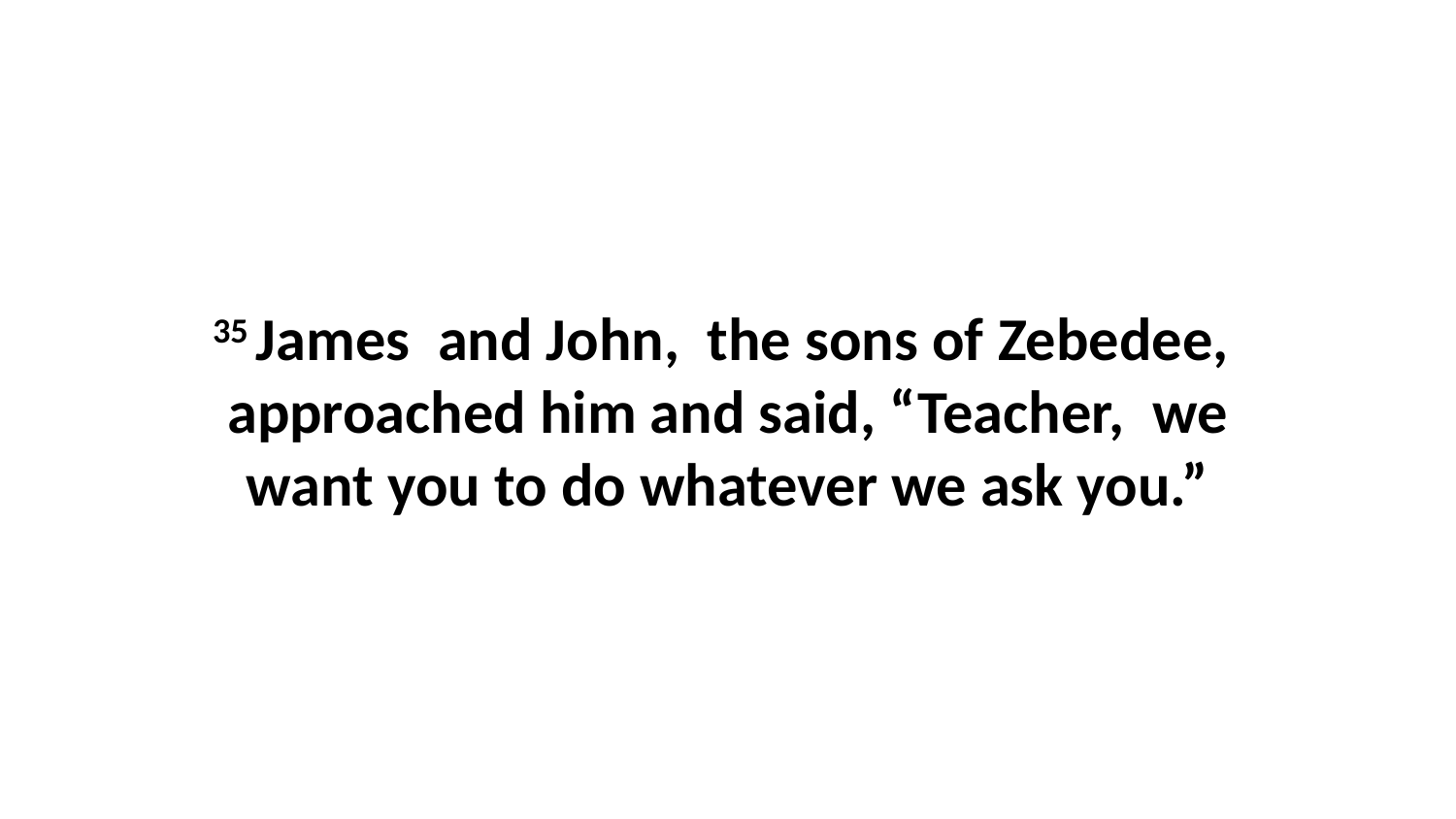

35 James  and John,  the sons of Zebedee,  approached him and said, “Teacher,  we want you to do whatever we ask you.”